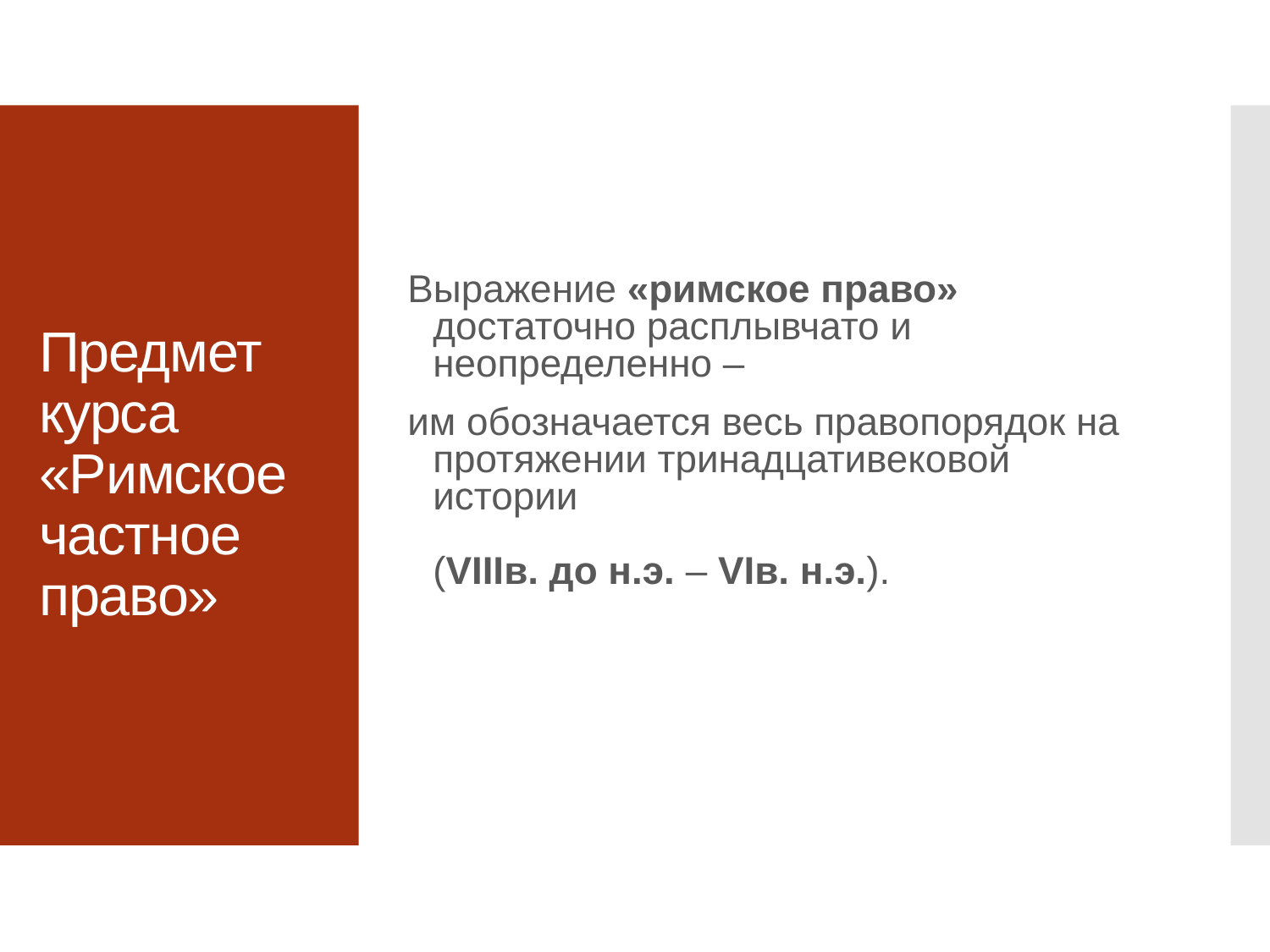

Выражение «римское право» достаточно расплывчато и неопределенно –
им обозначается весь правопорядок на протяжении тринадцативековой истории
(VIIIв. до н.э. – VIв. н.э.).

# Предмет курса «Римское частное право»